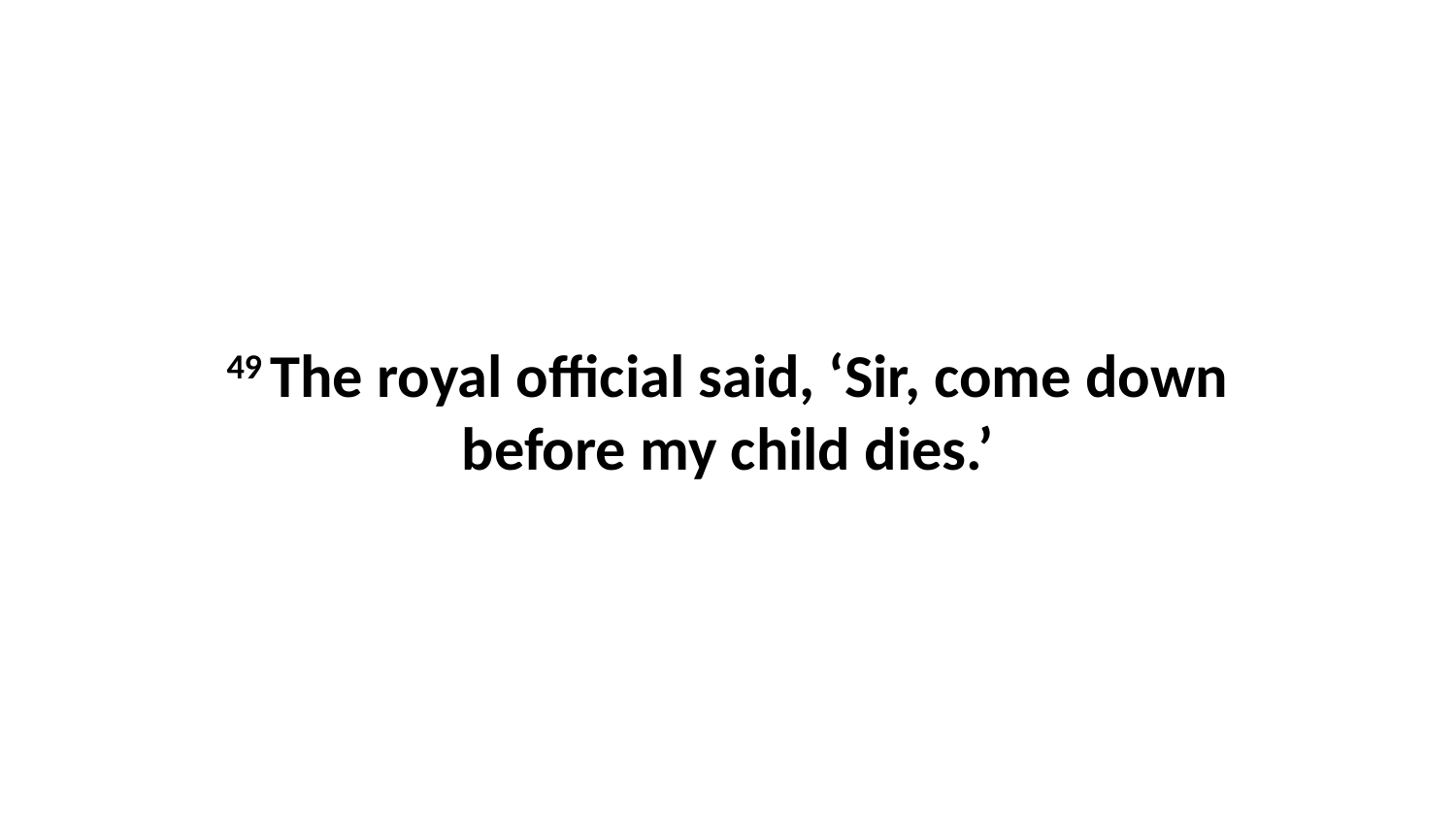

49 The royal official said, ‘Sir, come down before my child dies.’